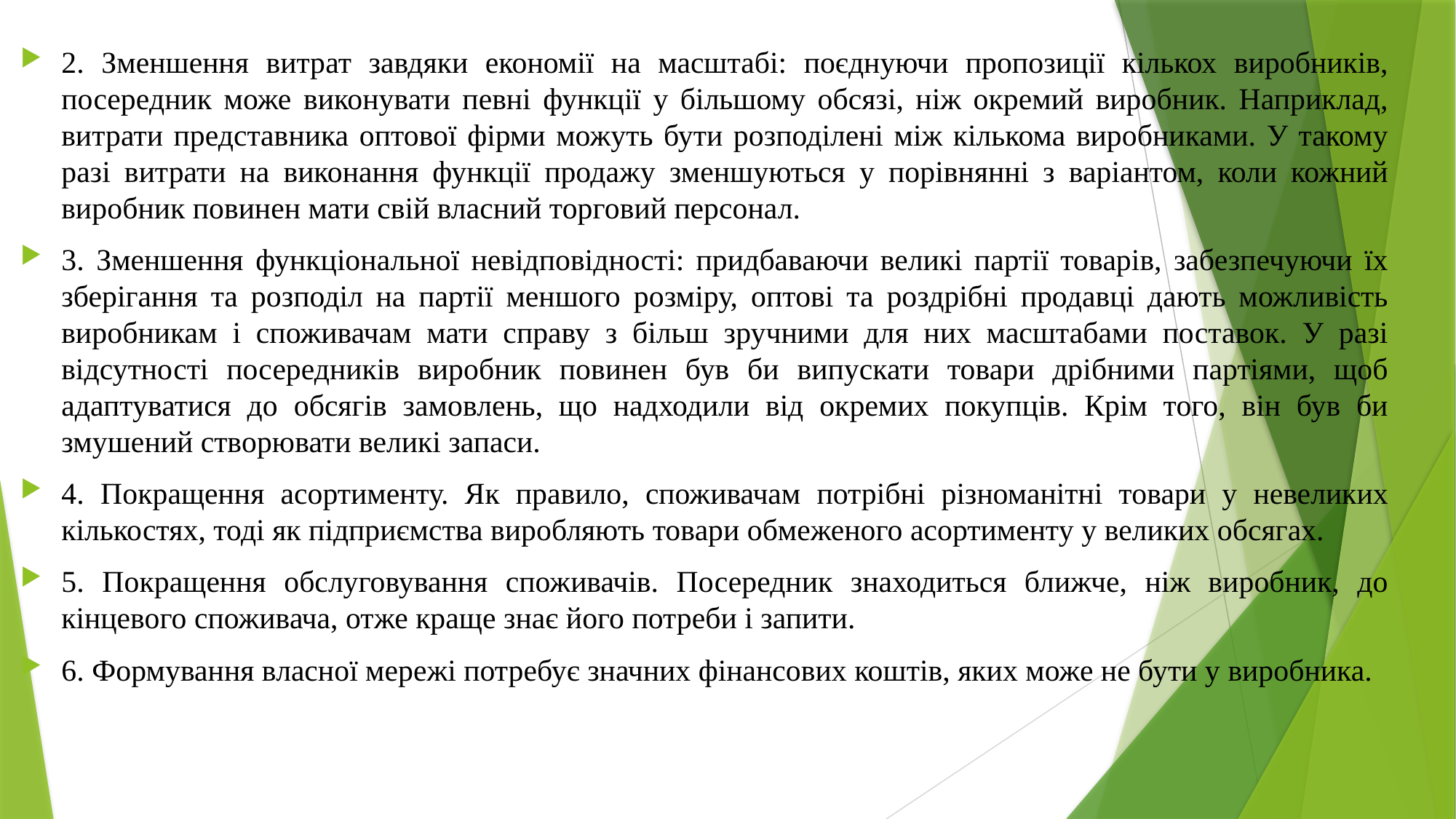

2. Зменшення витрат завдяки економії на масштабі: поєднуючи пропозиції кількох виробників, посередник може виконувати певні функції у більшому обсязі, ніж окремий виробник. Наприклад, витрати представника оптової фірми можуть бути розподілені між кількома виробниками. У такому разі витрати на виконання функції продажу зменшуються у порівнянні з варіантом, коли кожний виробник повинен мати свій власний торговий персонал.
3. Зменшення функціональної невідповідності: придбаваючи великі партії товарів, забезпечуючи їх зберігання та розподіл на партії меншого розміру, оптові та роздрібні продавці дають можливість виробникам і споживачам мати справу з більш зручними для них масштабами поставок. У разі відсутності посередників виробник повинен був би випускати товари дрібними партіями, щоб адаптуватися до обсягів замовлень, що надходили від окремих покупців. Крім того, він був би змушений створювати великі запаси.
4. Покращення асортименту. Як правило, споживачам потрібні різноманітні товари у невеликих кількостях, тоді як підприємства виробляють товари обмеженого асортименту у великих обсягах.
5. Покращення обслуговування споживачів. Посередник знаходиться ближче, ніж виробник, до кінцевого споживача, отже краще знає його потреби і запити.
6. Формування власної мережі потребує значних фінансових коштів, яких може не бути у виробника.